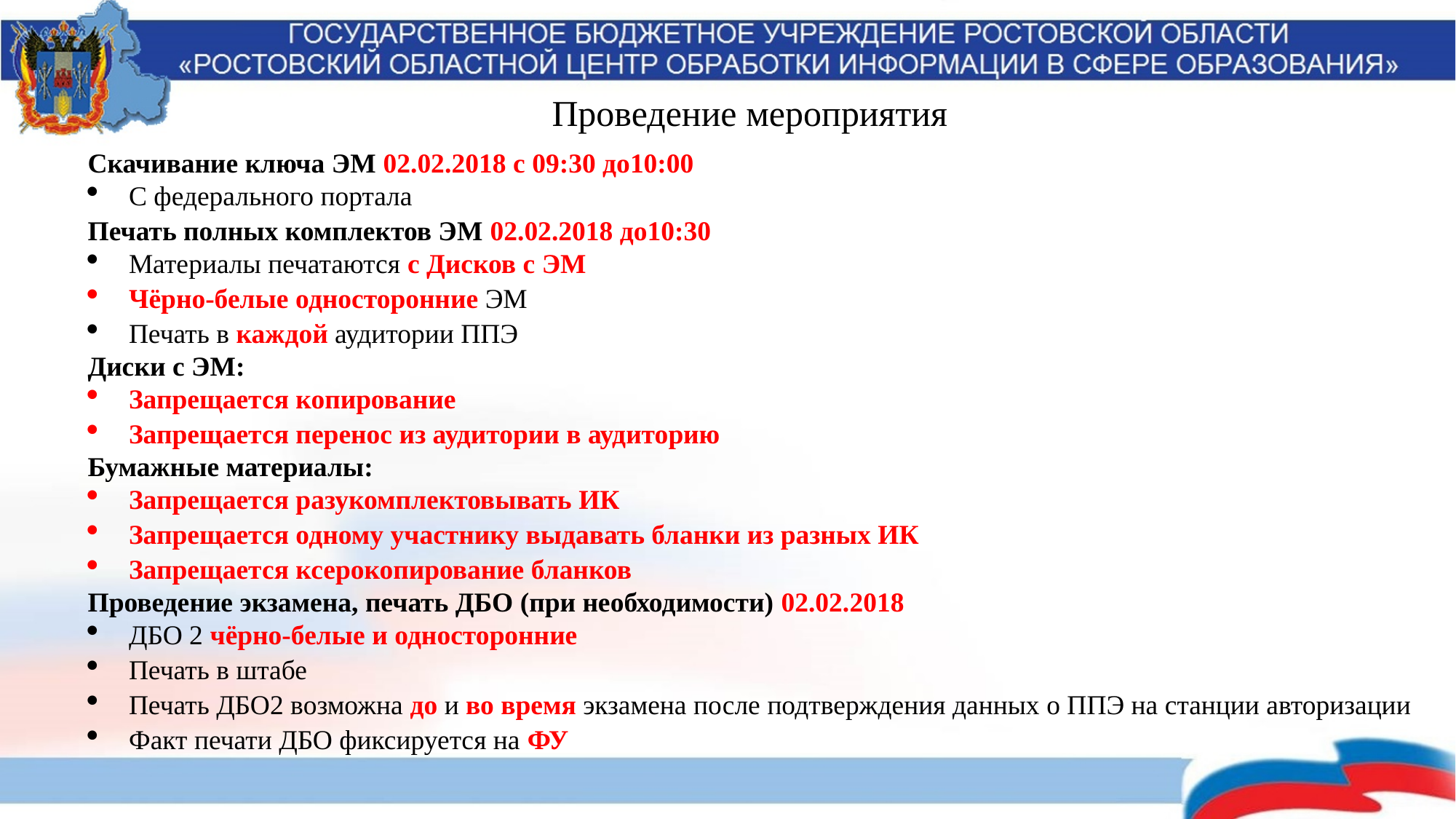

Проведение мероприятия
Скачивание ключа ЭМ 02.02.2018 с 09:30 до10:00
С федерального портала
Печать полных комплектов ЭМ 02.02.2018 до10:30
Материалы печатаются с Дисков с ЭМ
Чёрно-белые односторонние ЭМ
Печать в каждой аудитории ППЭ
Диски с ЭМ:
Запрещается копирование
Запрещается перенос из аудитории в аудиторию
Бумажные материалы:
Запрещается разукомплектовывать ИК
Запрещается одному участнику выдавать бланки из разных ИК
Запрещается ксерокопирование бланков
Проведение экзамена, печать ДБО (при необходимости) 02.02.2018
ДБО 2 чёрно-белые и односторонние
Печать в штабе
Печать ДБО2 возможна до и во время экзамена после подтверждения данных о ППЭ на станции авторизации
Факт печати ДБО фиксируется на ФУ